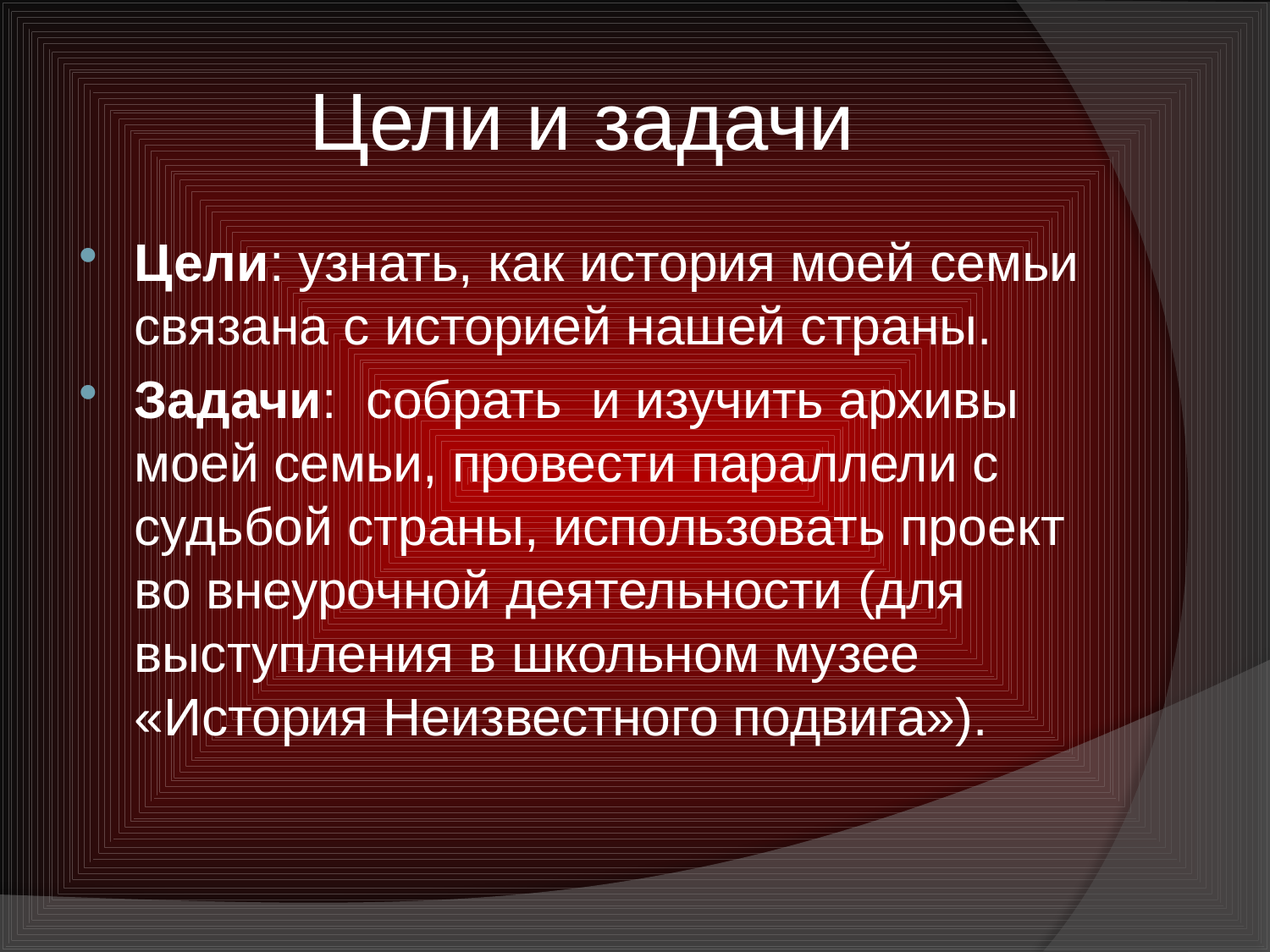

# Цели и задачи
Цели: узнать, как история моей семьи связана с историей нашей страны.
Задачи:  собрать  и изучить архивы моей семьи, провести параллели с судьбой страны, использовать проект во внеурочной деятельности (для выступления в школьном музее «История Неизвестного подвига»).